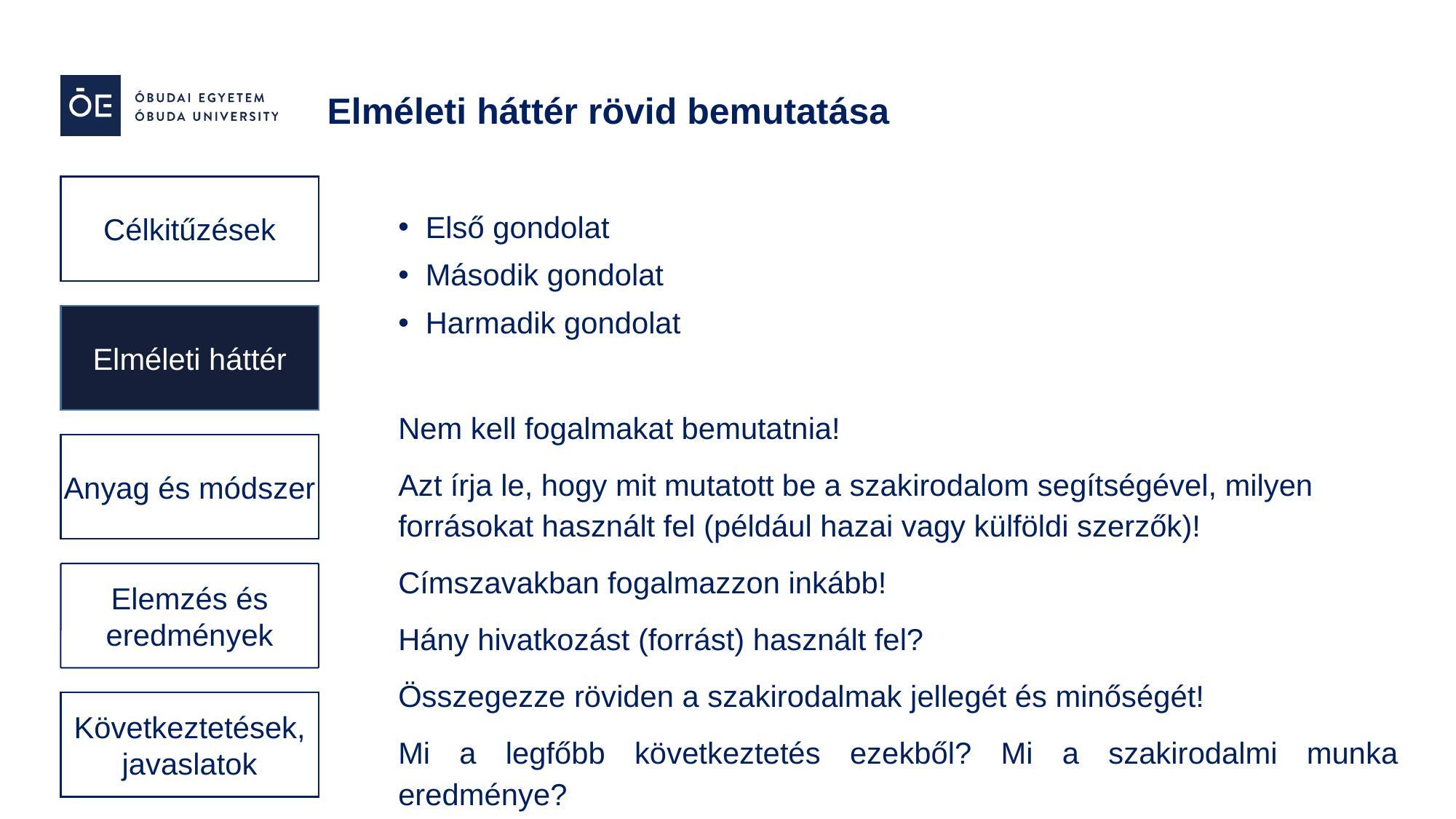

Elméleti háttér rövid bemutatása

Első gondolat
Második gondolat
Harmadik gondolat

Nem kell fogalmakat bemutatnia!
Azt írja le, hogy mit mutatott be a szakirodalom segítségével, milyen forrásokat használt fel (például hazai vagy külföldi szerzők)!
Címszavakban fogalmazzon inkább!
Hány hivatkozást (forrást) használt fel?
Összegezze röviden a szakirodalmak jellegét és minőségét!
Mi a legfőbb következtetés ezekből? Mi a szakirodalmi munka eredménye?
Célkitűzések
Elméleti háttér
Anyag és módszer
Elemzés és eredmények
Következtetések, javaslatok